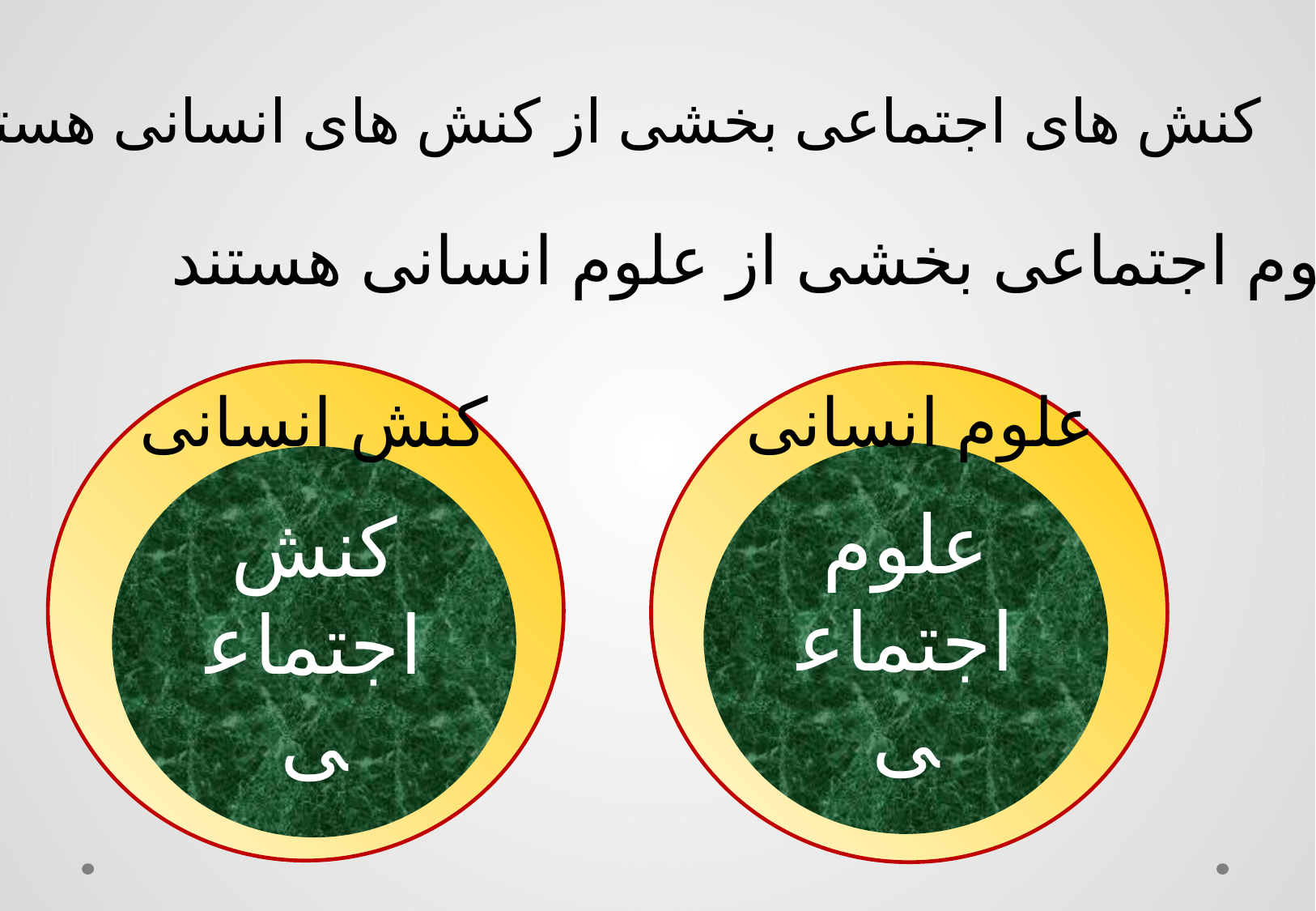

کنش های اجتماعی بخشی از کنش های انسانی هستند
علوم اجتماعی بخشی از علوم انسانی هستند

کنش انسانی
علوم انسانی
علوم اجتماعی
کنش اجتماعی